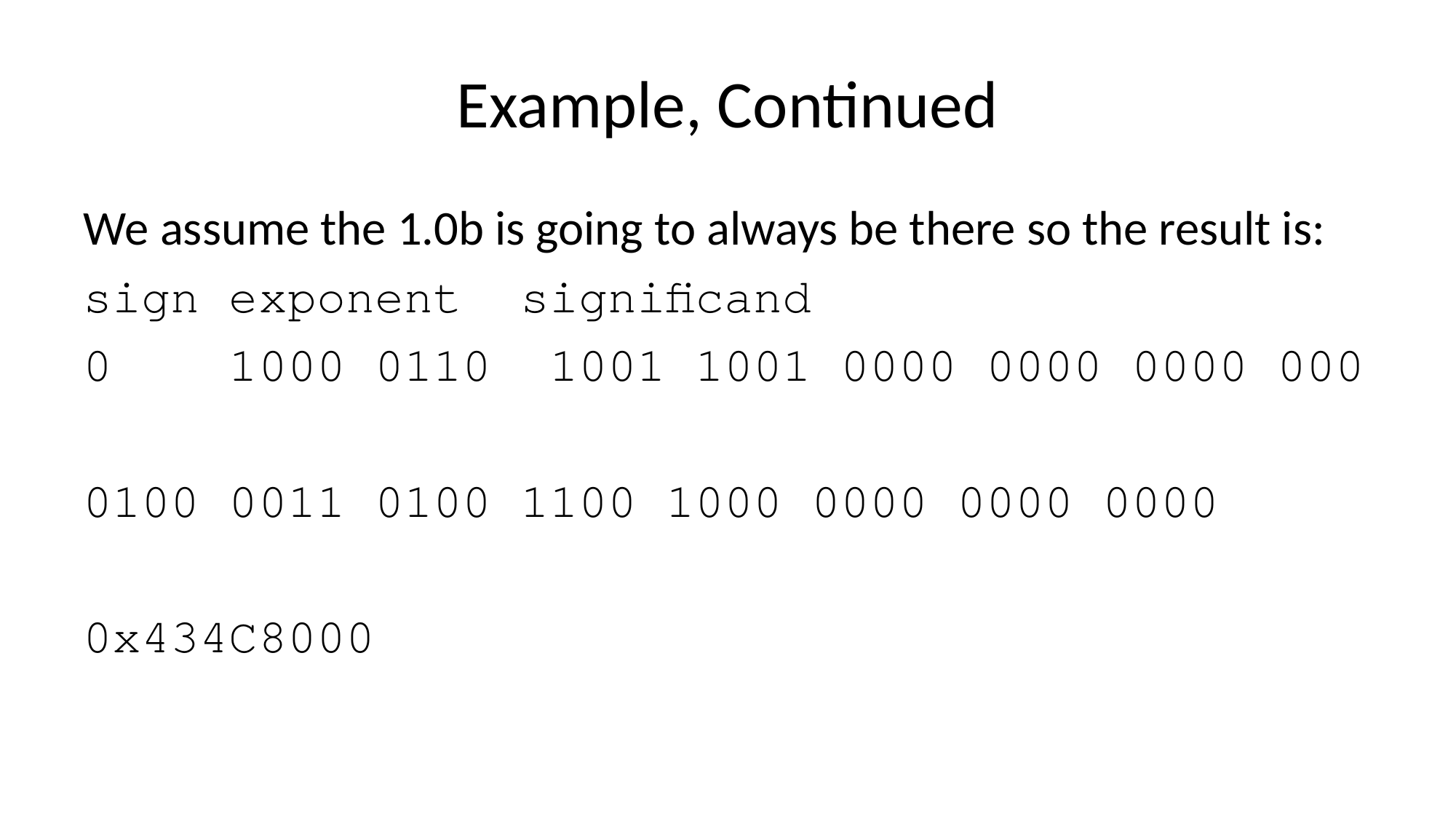

# Example, Continued
We assume the 1.0b is going to always be there so the result is:
sign exponent  significand
0    1000 0110  1001 1001 0000 0000 0000 000

0100 0011 0100 1100 1000 0000 0000 0000

0x434C8000